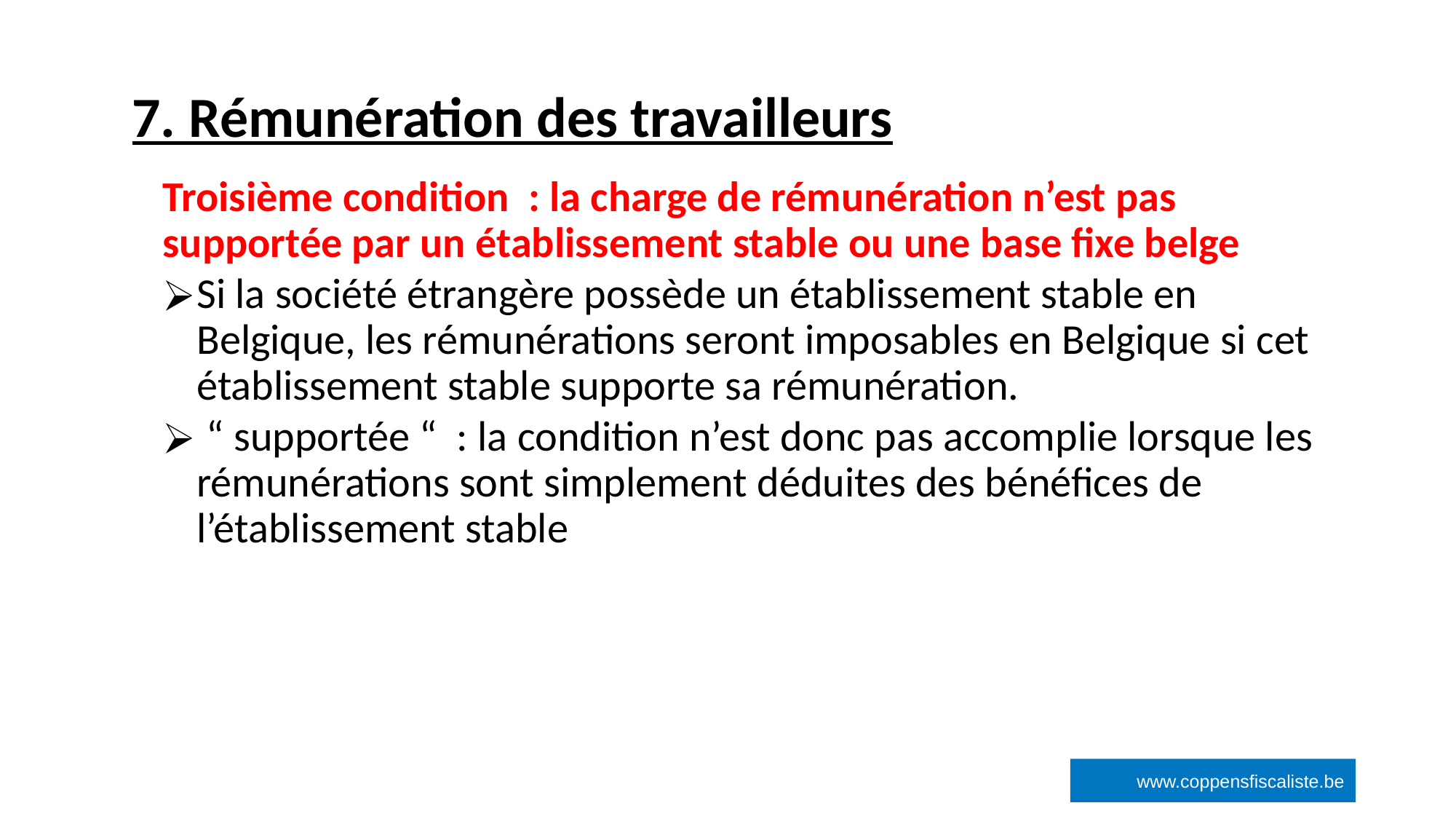

# 7. Rémunération des travailleurs
39
Troisième condition  : la charge de rémunération n’est pas supportée par un établissement stable ou une base fixe belge
Si la société étrangère possède un établissement stable en Belgique, les rémunérations seront imposables en Belgique si cet établissement stable supporte sa rémunération.
 “ supportée “  : la condition n’est donc pas accomplie lorsque les rémunérations sont simplement déduites des bénéfices de l’établissement stable
www.coppensfiscaliste.be